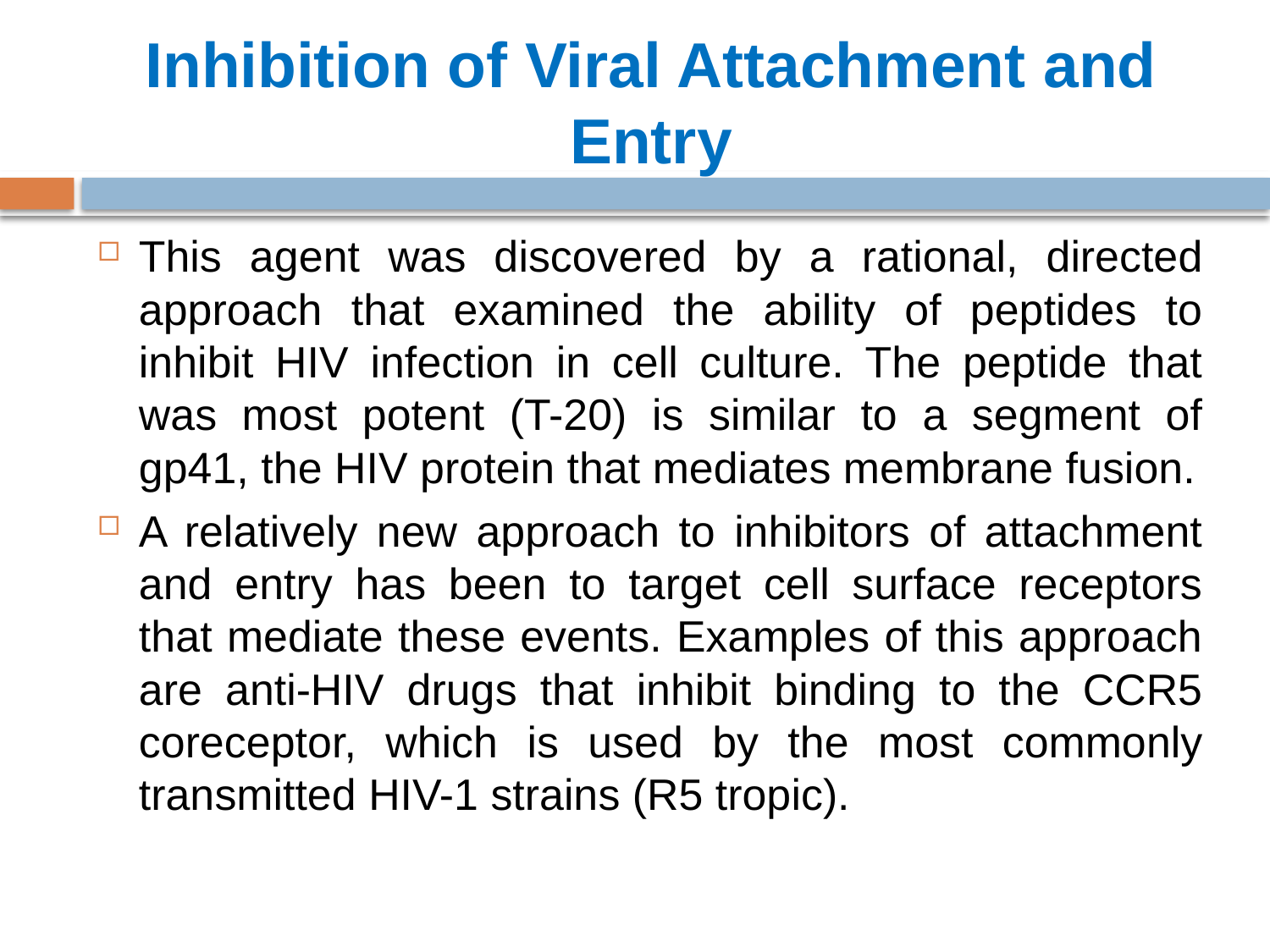

# Inhibition of Viral Attachment and Entry
This agent was discovered by a rational, directed approach that examined the ability of peptides to inhibit HIV infection in cell culture. The peptide that was most potent (T-20) is similar to a segment of gp41, the HIV protein that mediates membrane fusion.
A relatively new approach to inhibitors of attachment and entry has been to target cell surface receptors that mediate these events. Examples of this approach are anti-HIV drugs that inhibit binding to the CCR5 coreceptor, which is used by the most commonly transmitted HIV-1 strains (R5 tropic).